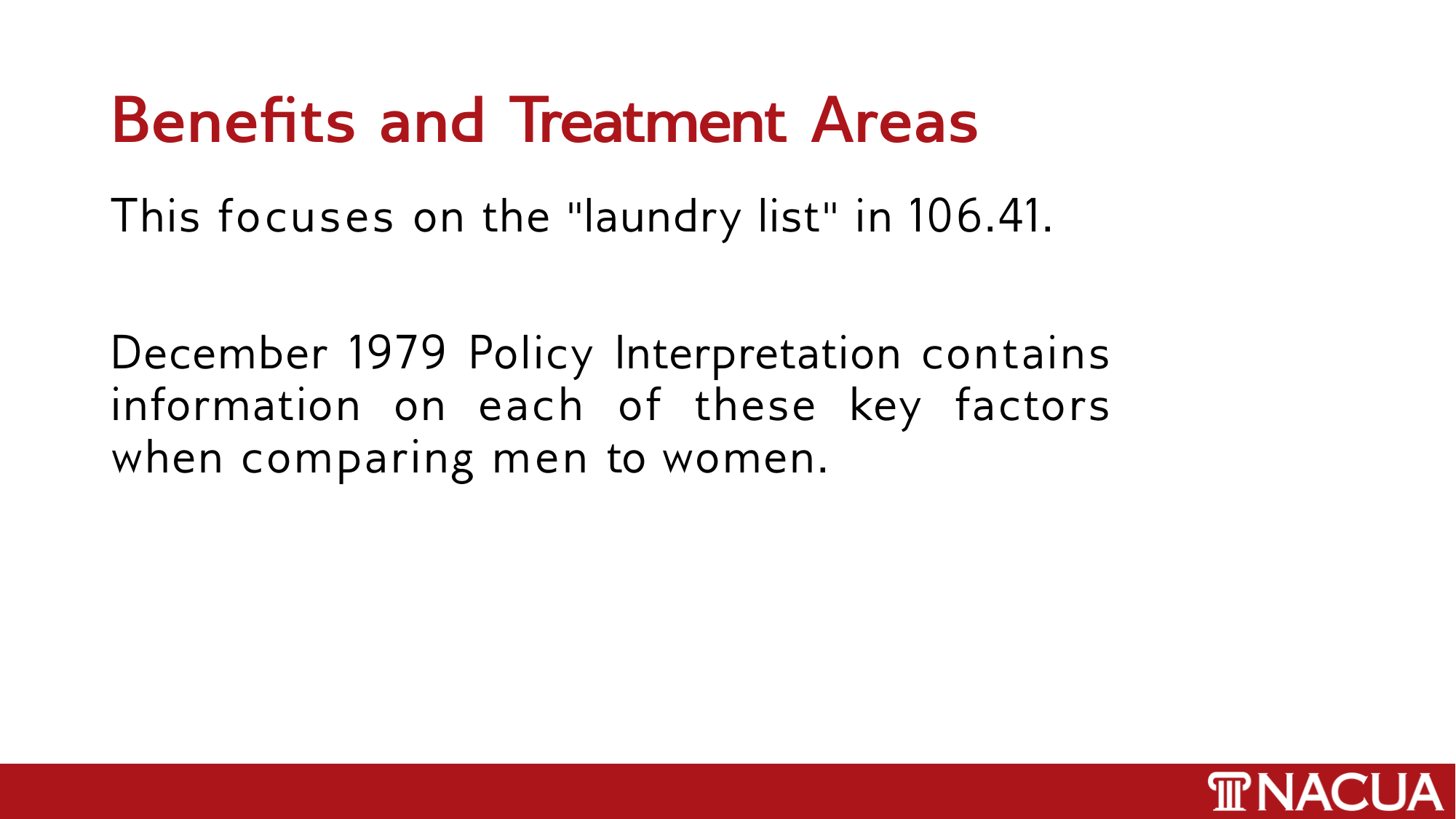

# Benefits and Treatment Areas
This focuses on the "laundry list" in 106.41.

December 1979 Policy Interpretation contains information on each of these key factors when comparing men to women.